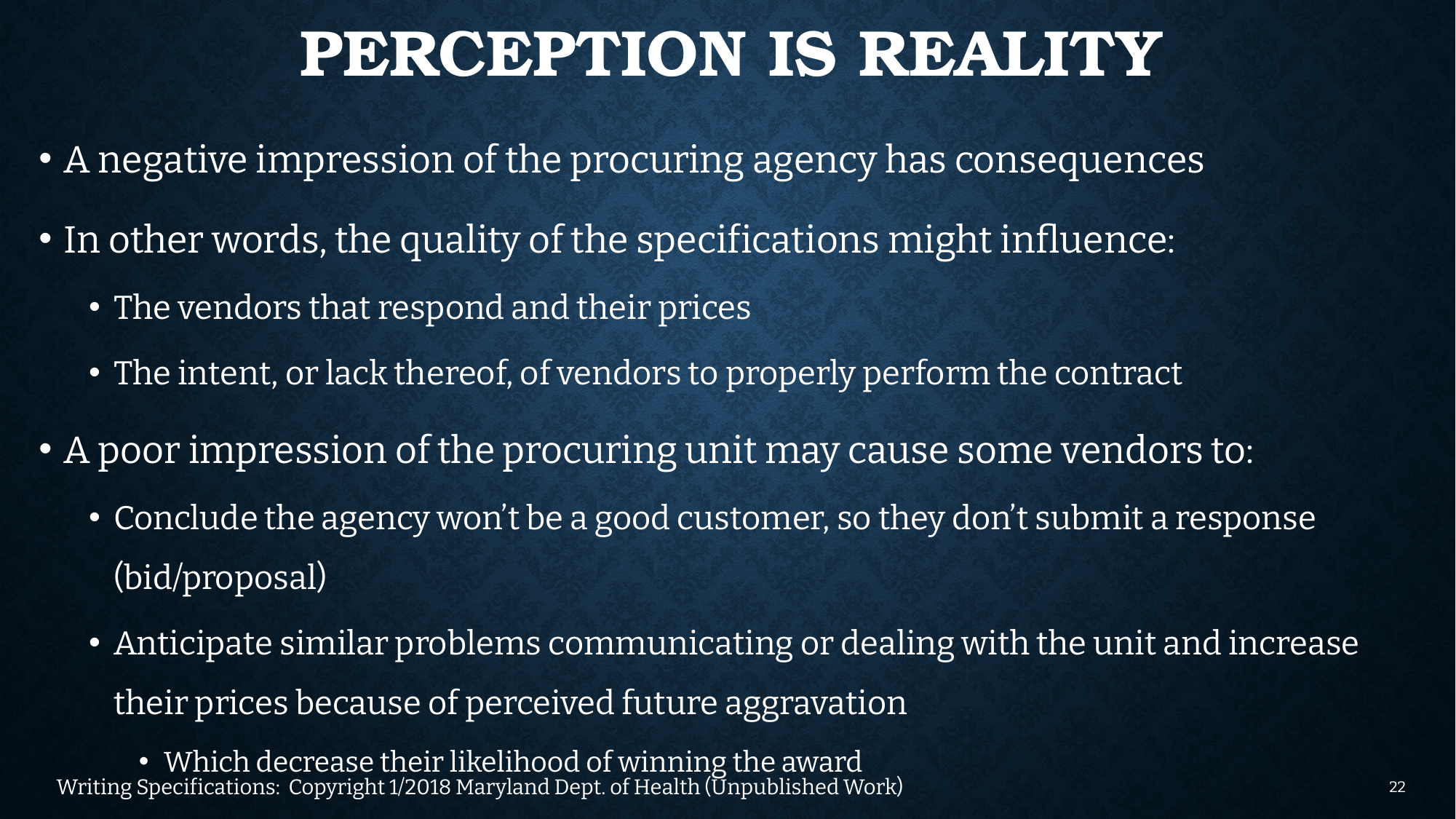

# Perception is reality
A negative impression of the procuring agency has consequences
In other words, the quality of the specifications might influence:
The vendors that respond and their prices
The intent, or lack thereof, of vendors to properly perform the contract
A poor impression of the procuring unit may cause some vendors to:
Conclude the agency won’t be a good customer, so they don’t submit a response (bid/proposal)
Anticipate similar problems communicating or dealing with the unit and increase their prices because of perceived future aggravation
Which decrease their likelihood of winning the award
Writing Specifications:  Copyright 1/2018 Maryland Dept. of Health (Unpublished Work)
22